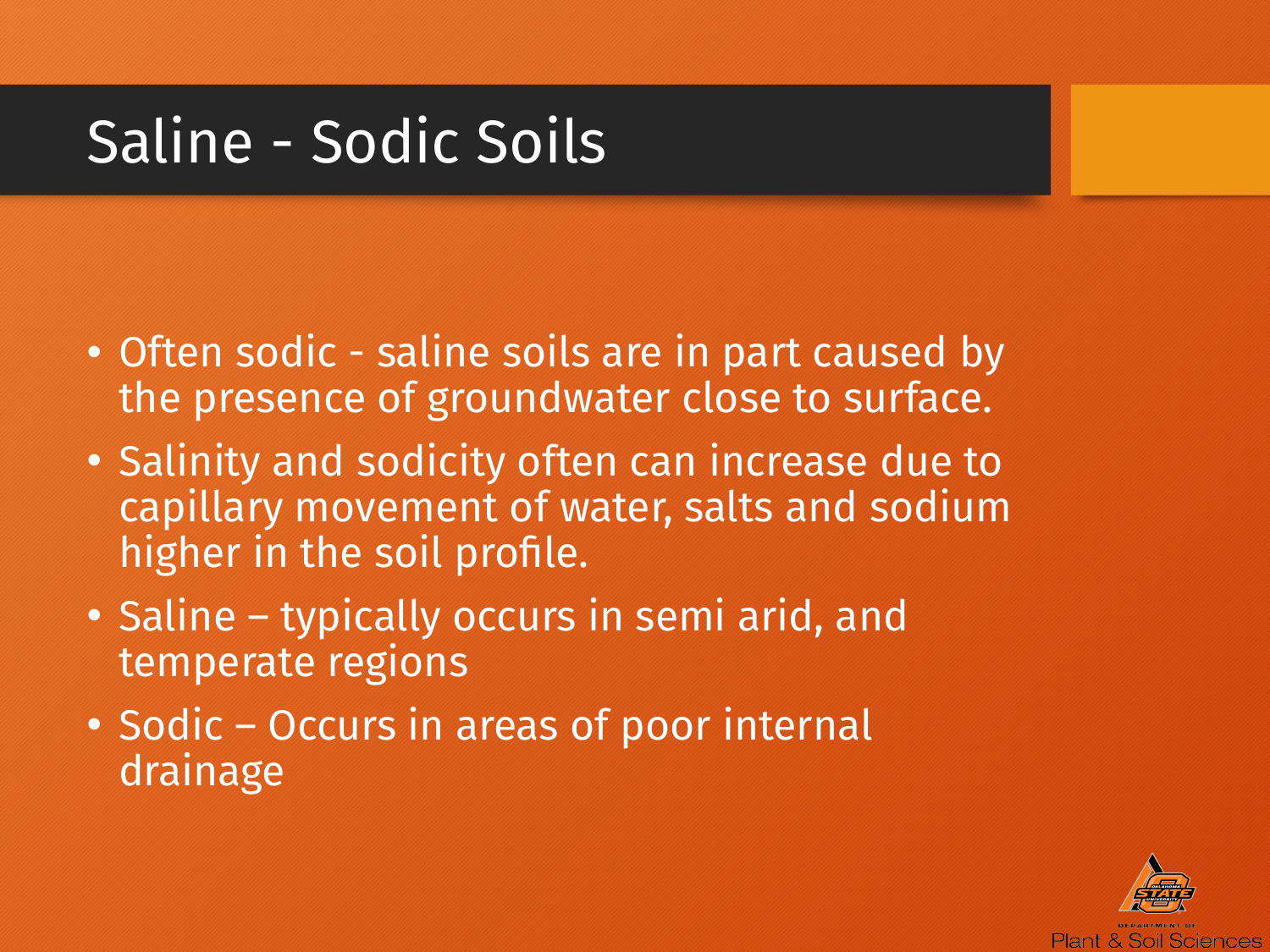

# Saline - Sodic Soils
Often sodic - saline soils are in part caused by the presence of groundwater close to surface.
Salinity and sodicity often can increase due to capillary movement of water, salts and sodium higher in the soil profile.
Saline – typically occurs in semi arid, and temperate regions
Sodic – Occurs in areas of poor internal drainage